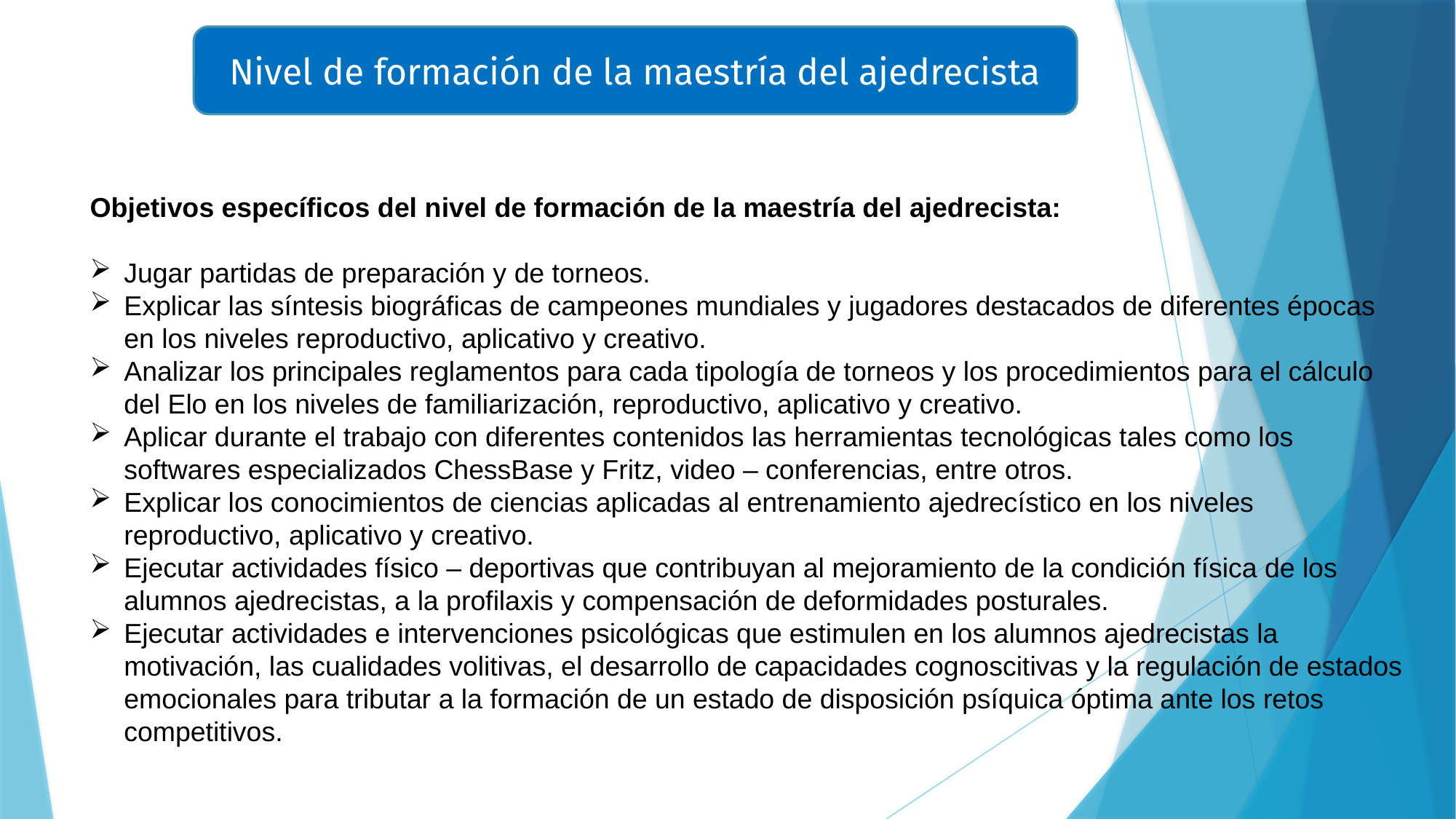

Nivel de formación de la maestría del ajedrecista
Objetivos específicos del nivel de formación de la maestría del ajedrecista:

Jugar partidas de preparación y de torneos.
Explicar las síntesis biográficas de campeones mundiales y jugadores destacados de diferentes épocas en los niveles reproductivo, aplicativo y creativo.
Analizar los principales reglamentos para cada tipología de torneos y los procedimientos para el cálculo del Elo en los niveles de familiarización, reproductivo, aplicativo y creativo.
Aplicar durante el trabajo con diferentes contenidos las herramientas tecnológicas tales como los softwares especializados ChessBase y Fritz, video – conferencias, entre otros.
Explicar los conocimientos de ciencias aplicadas al entrenamiento ajedrecístico en los niveles reproductivo, aplicativo y creativo.
Ejecutar actividades físico – deportivas que contribuyan al mejoramiento de la condición física de los alumnos ajedrecistas, a la profilaxis y compensación de deformidades posturales.
Ejecutar actividades e intervenciones psicológicas que estimulen en los alumnos ajedrecistas la motivación, las cualidades volitivas, el desarrollo de capacidades cognoscitivas y la regulación de estados emocionales para tributar a la formación de un estado de disposición psíquica óptima ante los retos competitivos.